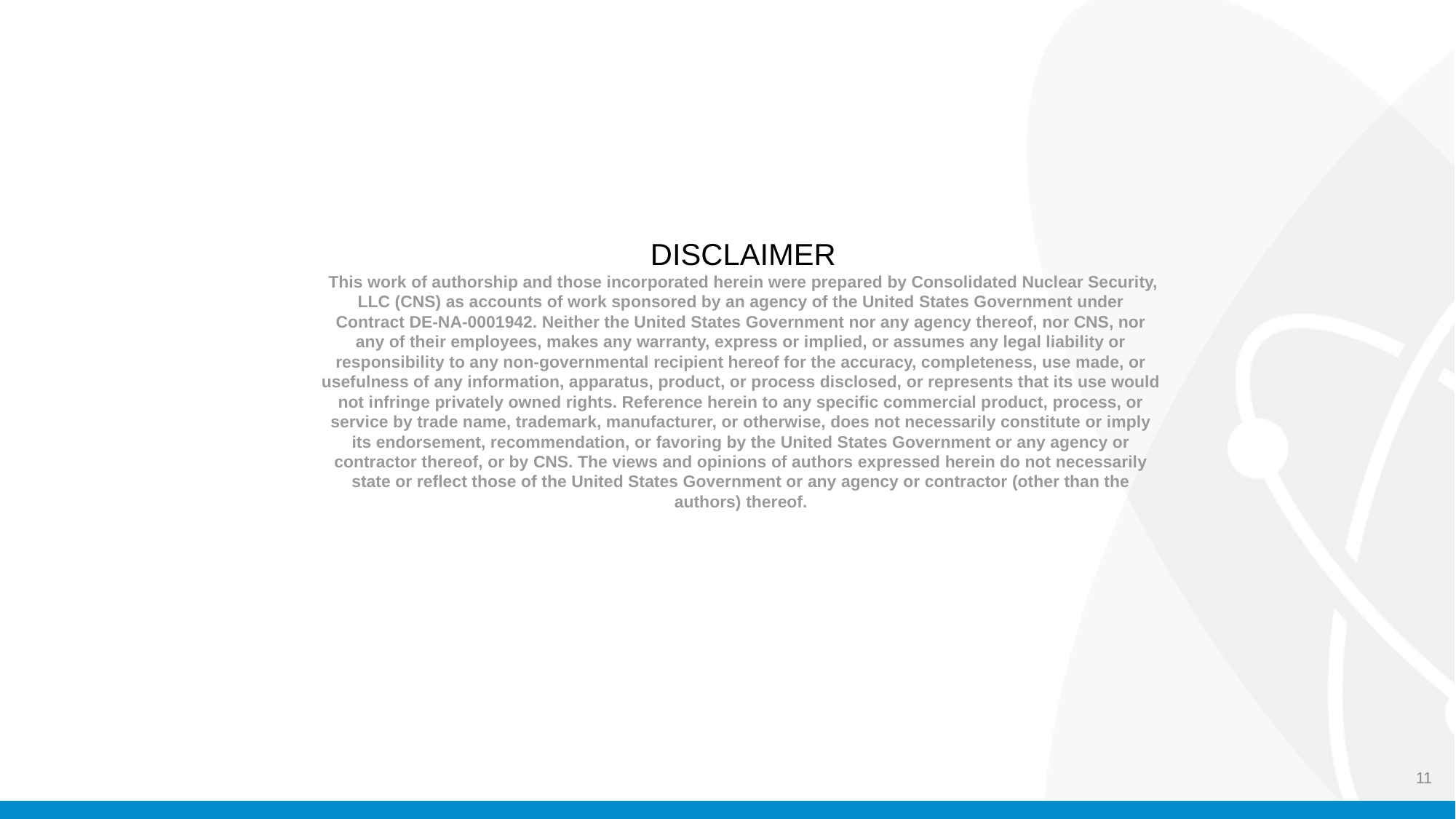

DISCLAIMER
This work of authorship and those incorporated herein were prepared by Consolidated Nuclear Security,
LLC (CNS) as accounts of work sponsored by an agency of the United States Government under
Contract DE‑NA‑0001942. Neither the United States Government nor any agency thereof, nor CNS, nor
any of their employees, makes any warranty, express or implied, or assumes any legal liability or
responsibility to any non-governmental recipient hereof for the accuracy, completeness, use made, or
usefulness of any information, apparatus, product, or process disclosed, or represents that its use would
not infringe privately owned rights. Reference herein to any specific commercial product, process, or
service by trade name, trademark, manufacturer, or otherwise, does not necessarily constitute or imply
its endorsement, recommendation, or favoring by the United States Government or any agency or
contractor thereof, or by CNS. The views and opinions of authors expressed herein do not necessarily
state or reflect those of the United States Government or any agency or contractor (other than the
authors) thereof.

11